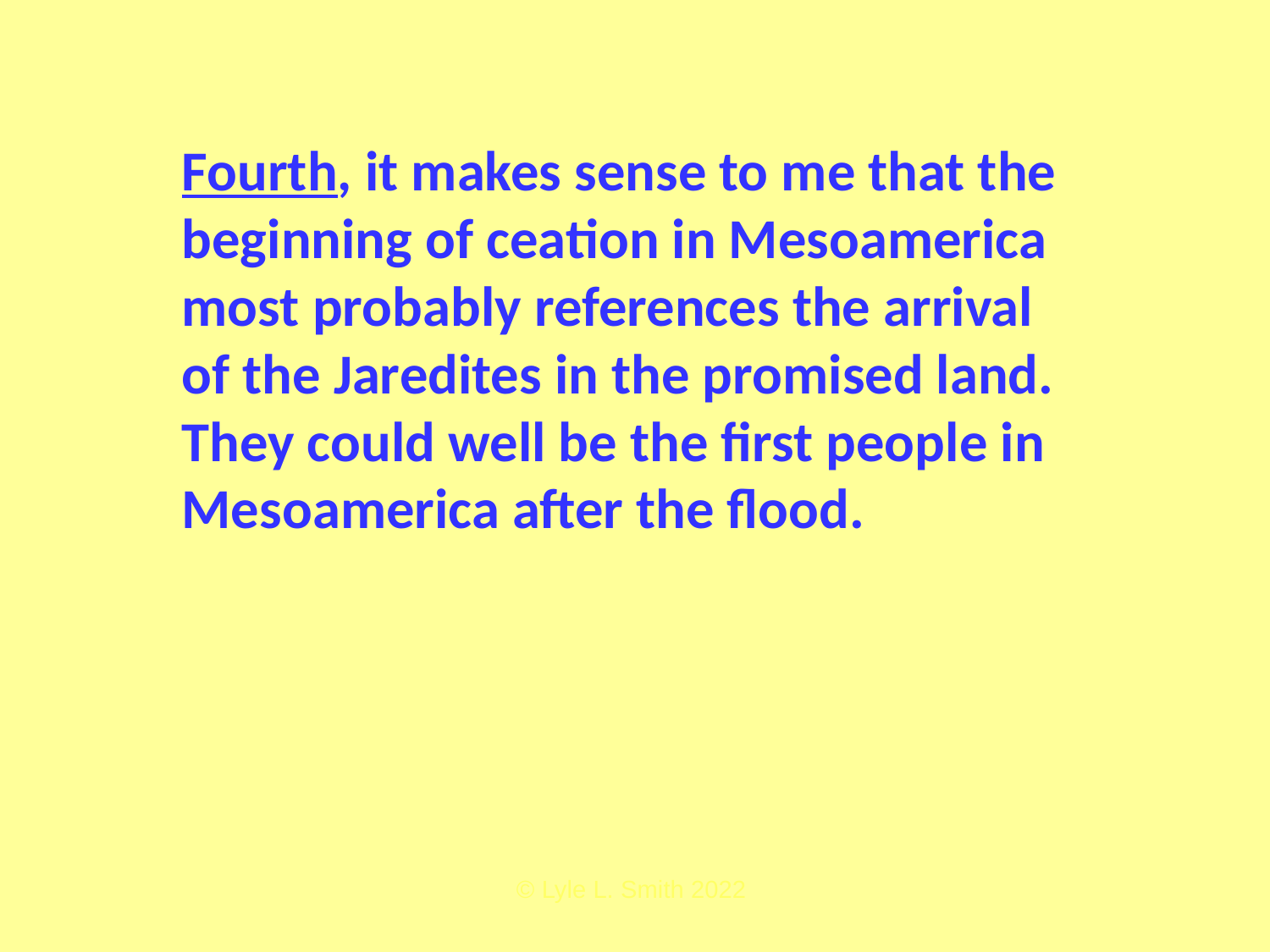

Fourth, it makes sense to me that the beginning of ceation in Mesoamerica most probably references the arrival of the Jaredites in the promised land. They could well be the first people in Mesoamerica after the flood.
© Lyle L. Smith 2022